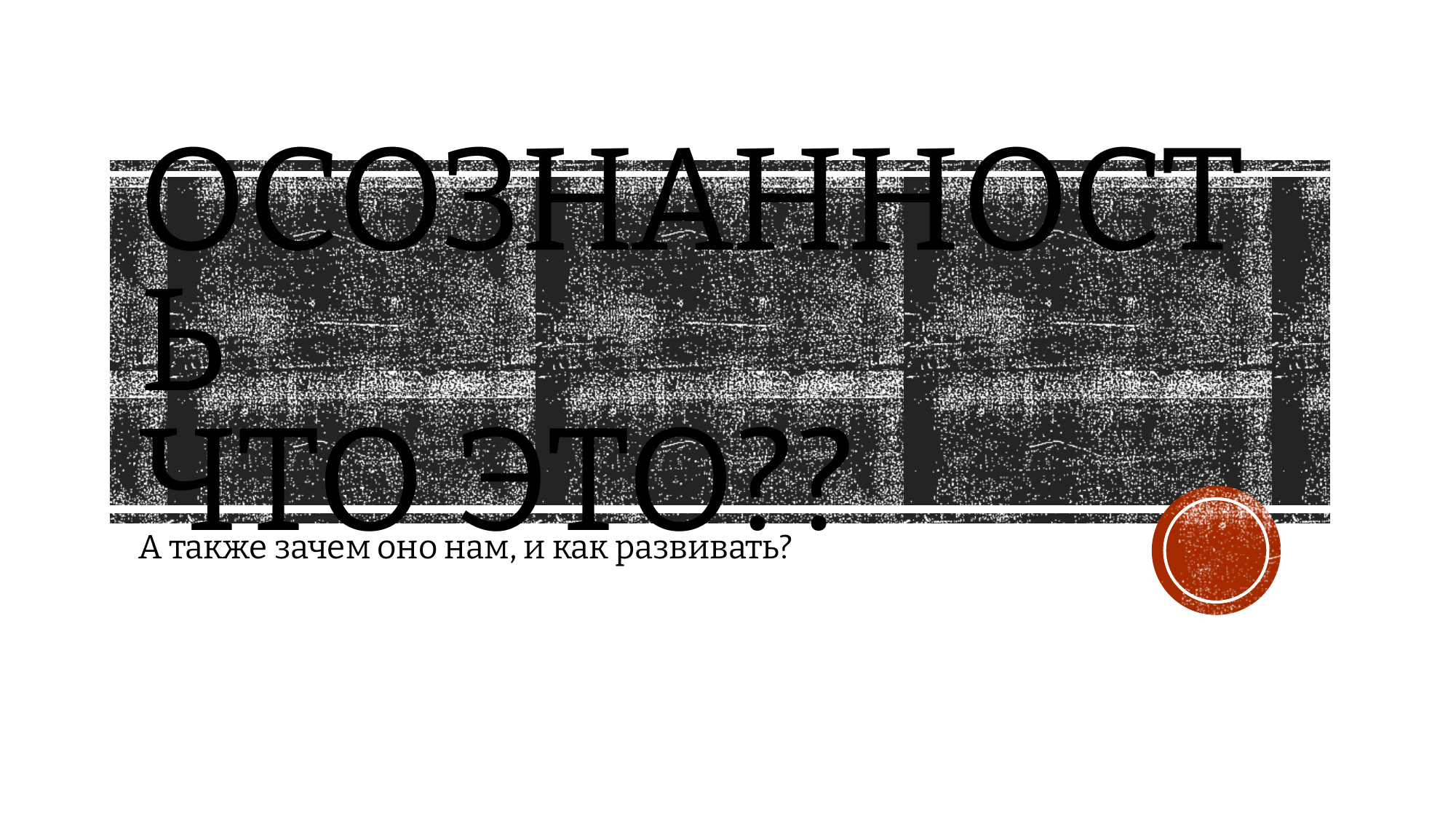

# Осознанность что это??
А также зачем оно нам, и как развивать?